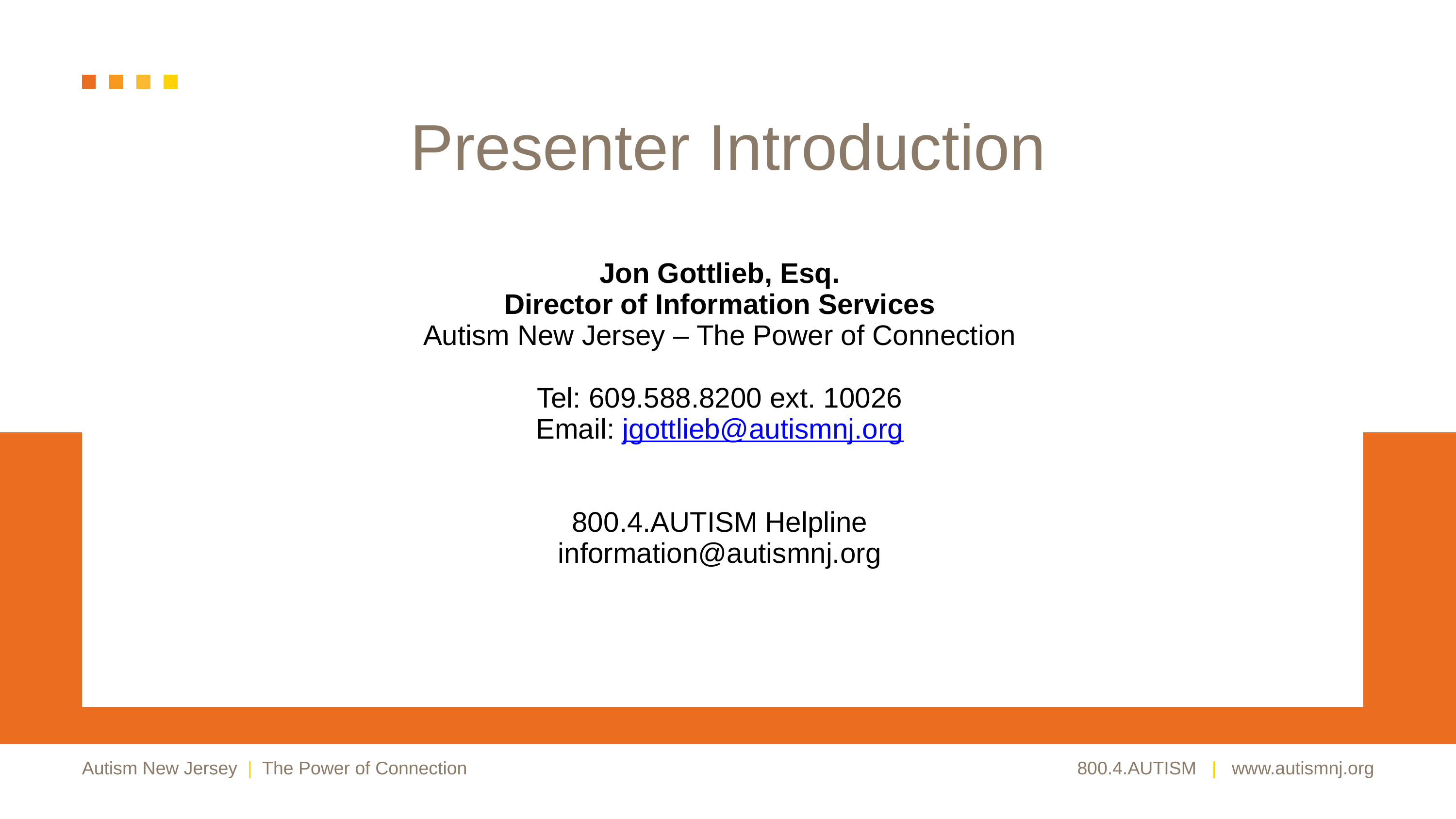

Presenter Introduction
Jon Gottlieb, Esq.
Director of Information Services
Autism New Jersey – The Power of Connection

Tel: 609.588.8200 ext. 10026
Email: jgottlieb@autismnj.org

800.4.AUTISM Helpline
information@autismnj.org